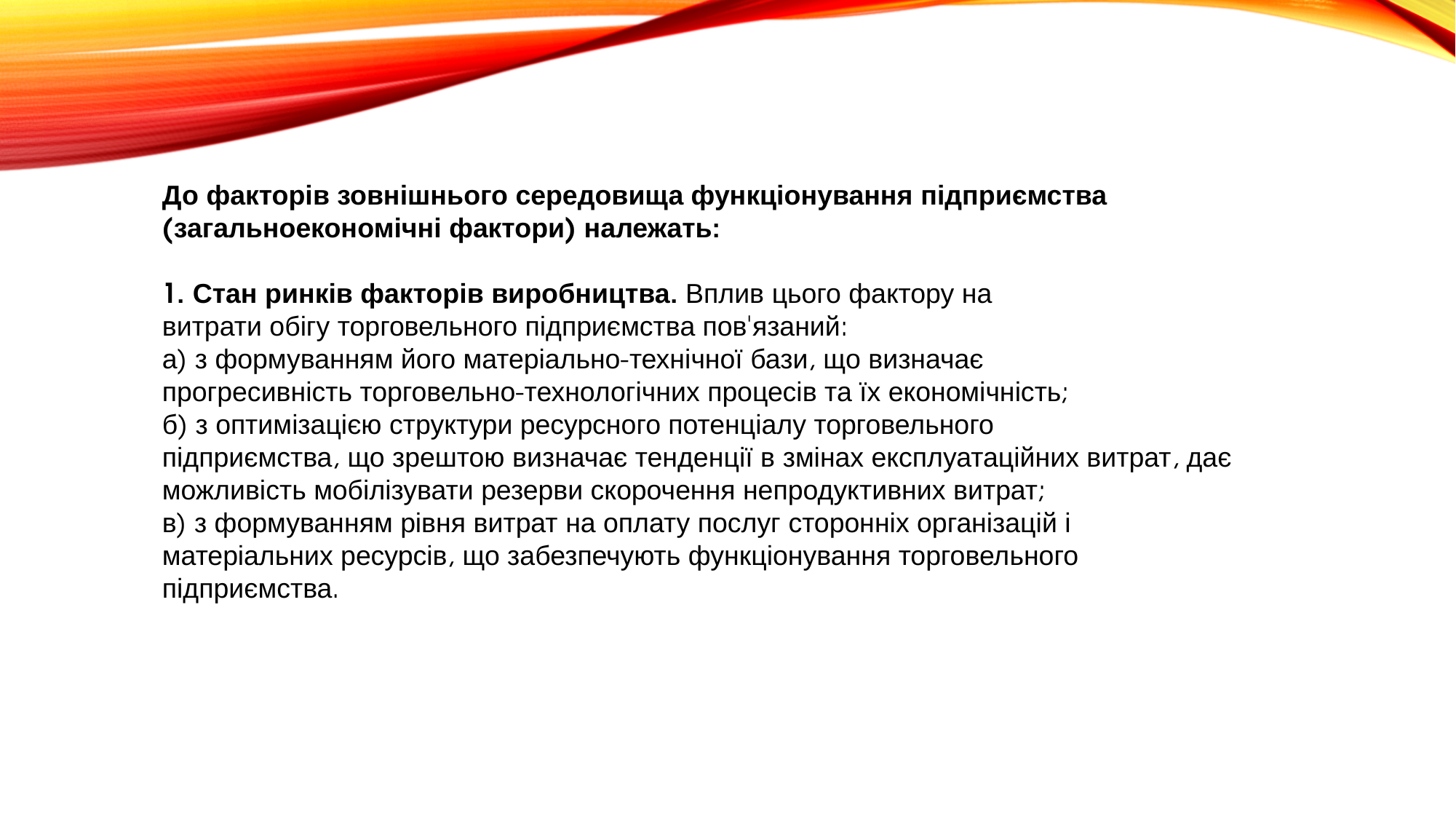

До факторів зовнішнього середовища функціонування підприємства (загальноекономічні фактори) належать:

1. Стан ринків факторів виробництва. Вплив цього фактору на
витрати обігу торговельного підприємства пов'язаний:
а) з формуванням його матеріально-технічної бази, що визначає
прогресивність торговельно-технологічних процесів та їх економічність;
б) з оптимізацією структури ресурсного потенціалу торговельного
підприємства, що зрештою визначає тенденції в змінах експлуатаційних витрат, дає можливість мобілізувати резерви скорочення непродуктивних витрат;
в) з формуванням рівня витрат на оплату послуг сторонніх організацій і матеріальних ресурсів, що забезпечують функціонування торговельного підприємства.